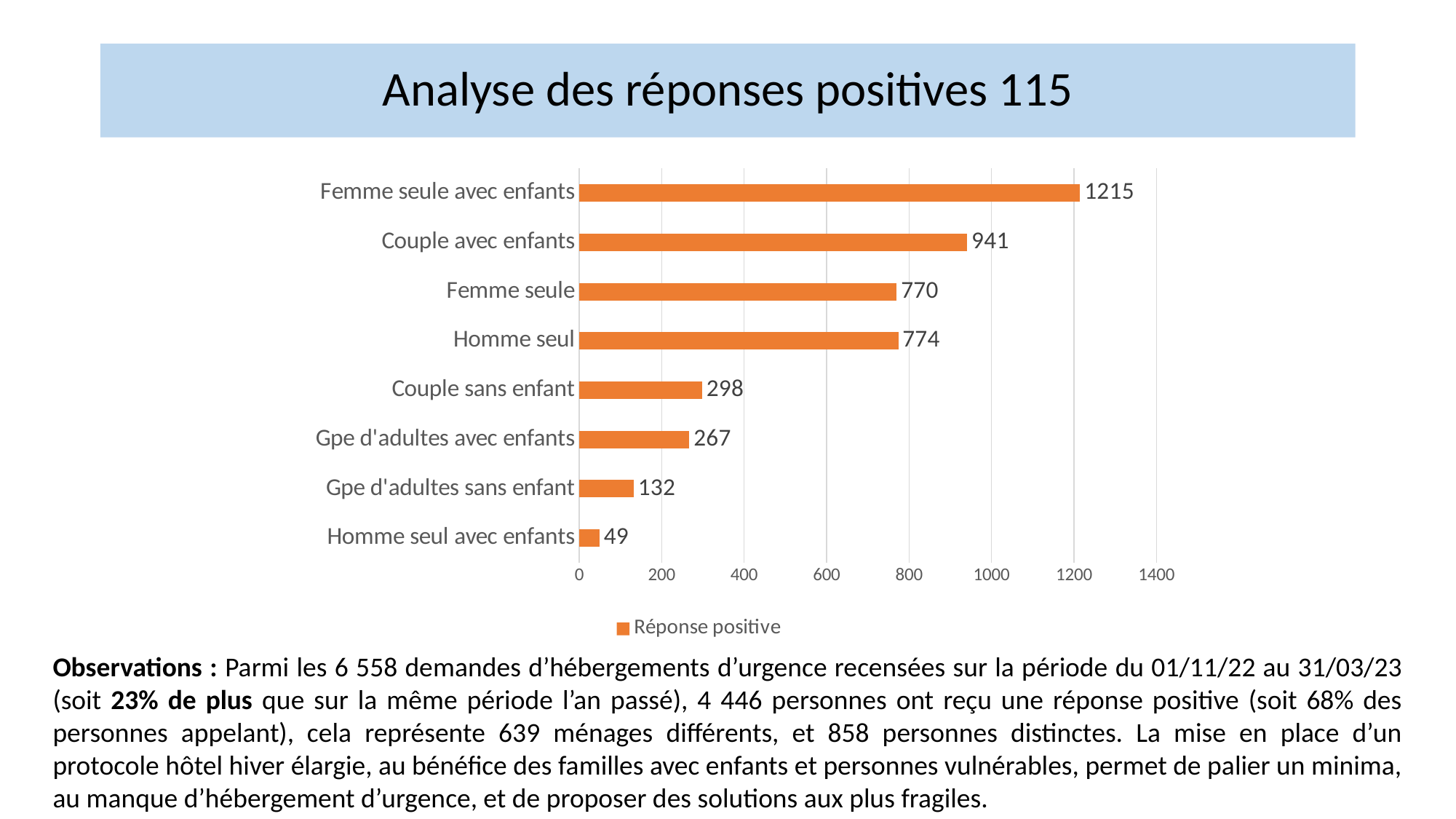

# Analyse des réponses positives 115

### Chart

| Category | Réponse positive |
|---|---|
| Homme seul avec enfants | 49.0 |
| Gpe d'adultes sans enfant | 132.0 |
| Gpe d'adultes avec enfants | 267.0 |
| Couple sans enfant | 298.0 |
| Homme seul | 774.0 |
| Femme seule | 770.0 |
| Couple avec enfants | 941.0 |
| Femme seule avec enfants | 1215.0 |
Observations : Parmi les 6 558 demandes d’hébergements d’urgence recensées sur la période du 01/11/22 au 31/03/23 (soit 23% de plus que sur la même période l’an passé), 4 446 personnes ont reçu une réponse positive (soit 68% des personnes appelant), cela représente 639 ménages différents, et 858 personnes distinctes. La mise en place d’un protocole hôtel hiver élargie, au bénéfice des familles avec enfants et personnes vulnérables, permet de palier un minima, au manque d’hébergement d’urgence, et de proposer des solutions aux plus fragiles.